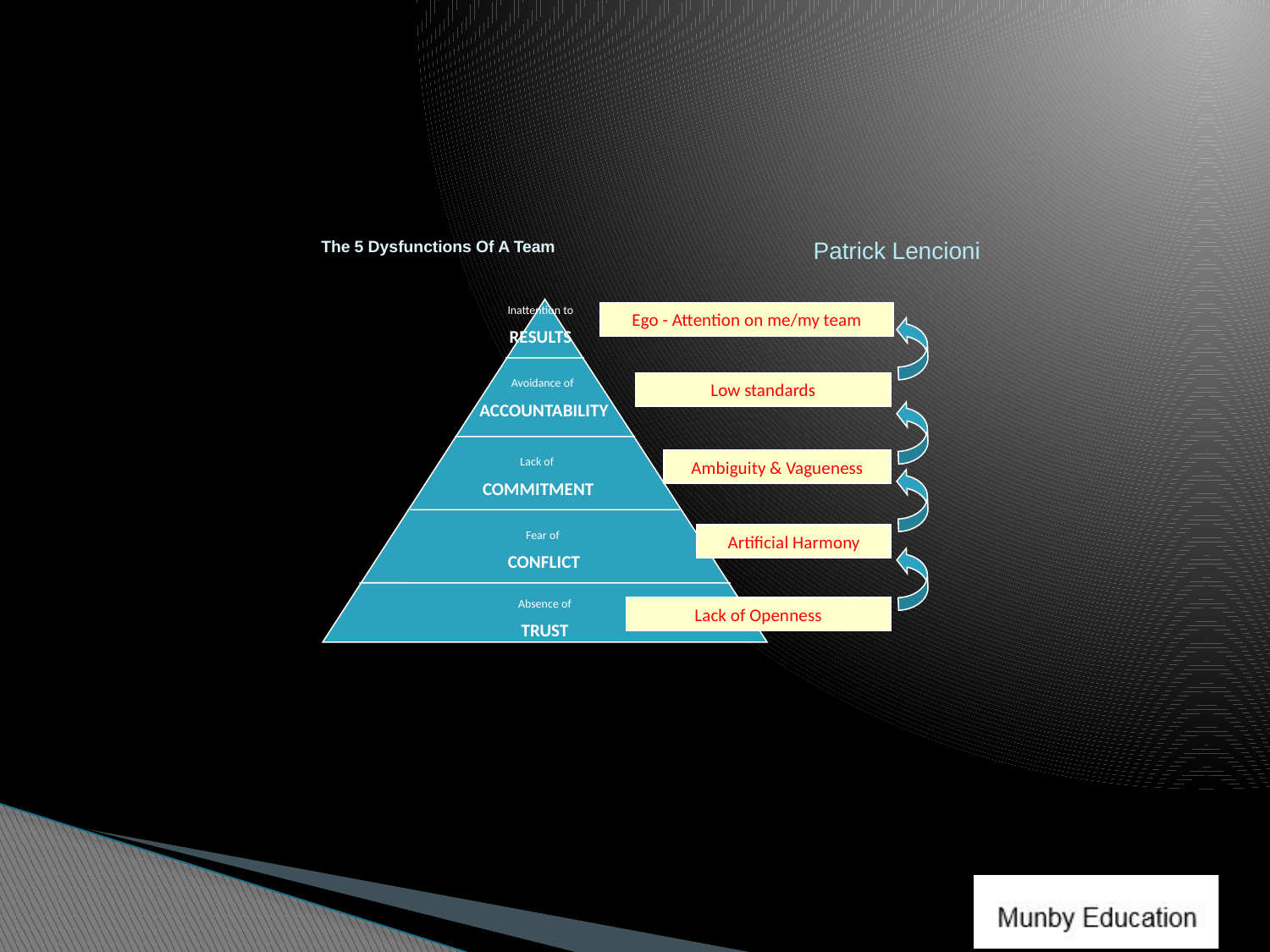

# The 5 Dysfunctions Of A Team
Patrick Lencioni

Inattention to
RESULTS

Ego - Attention on me/my team

Avoidance of
ACCOUNTABILITY
Low standards

Lack of
COMMITMENT
Ambiguity & Vagueness

Fear of
CONFLICT
Artificial Harmony

Absence of
TRUST
Lack of Openness